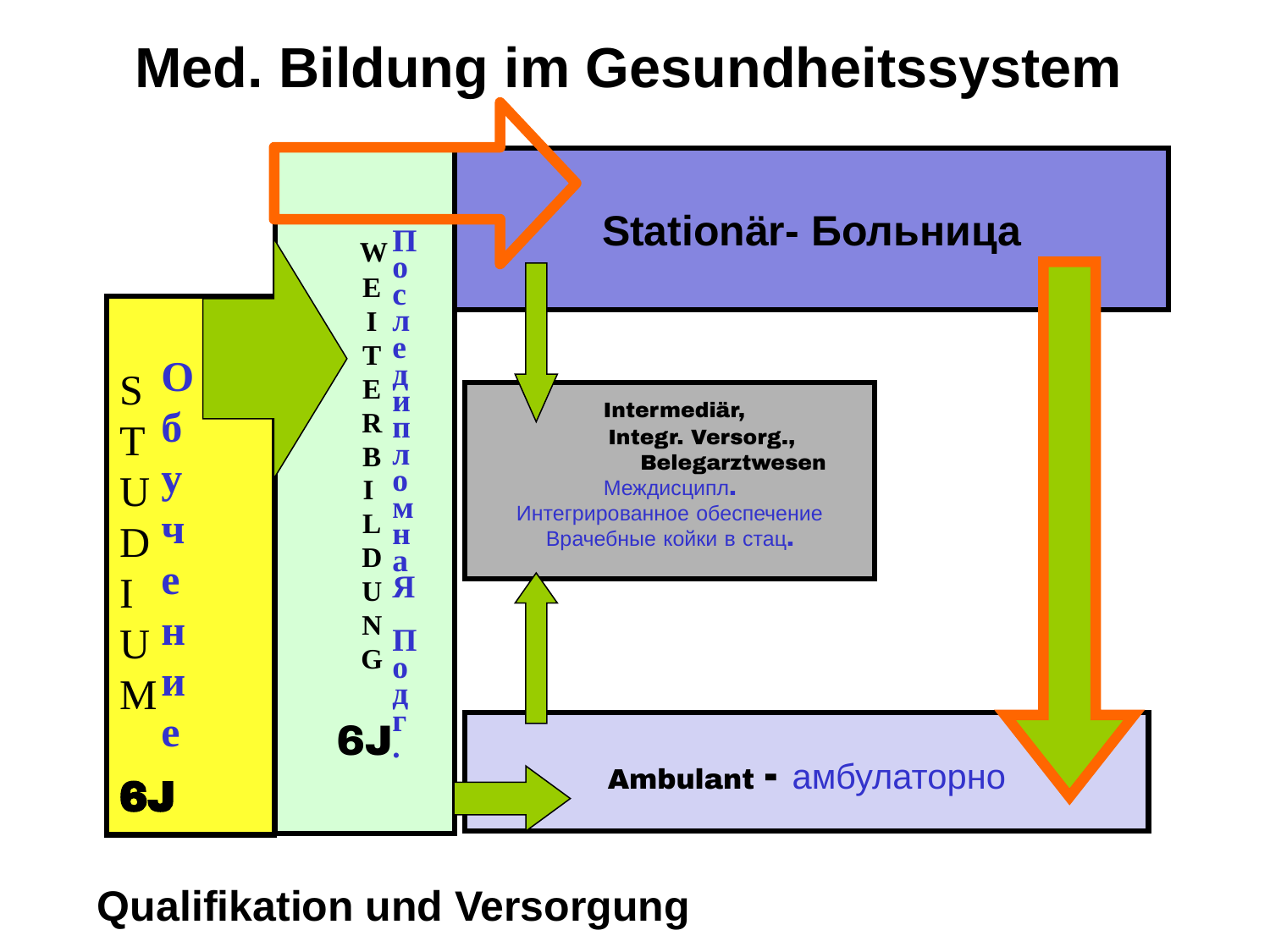

# Med. Bildung im Gesundheitssystem

  W
  E
  I
  T
  E
  R
  B
 I
  L
  D
  U
  N
  G

6J

Stationär- Больница
Посл
едипломна
Я

Подг.

S
T
U
D
I
U
M

6J
Обучение
  Intermediär,
	Integr. Versorg.,
	Belegarztwesen
Междисципл.
Интегрированное обеспечение
Врачебные койки в стац.

Ambulant - амбулаторно

Qualifikation und Versorgung